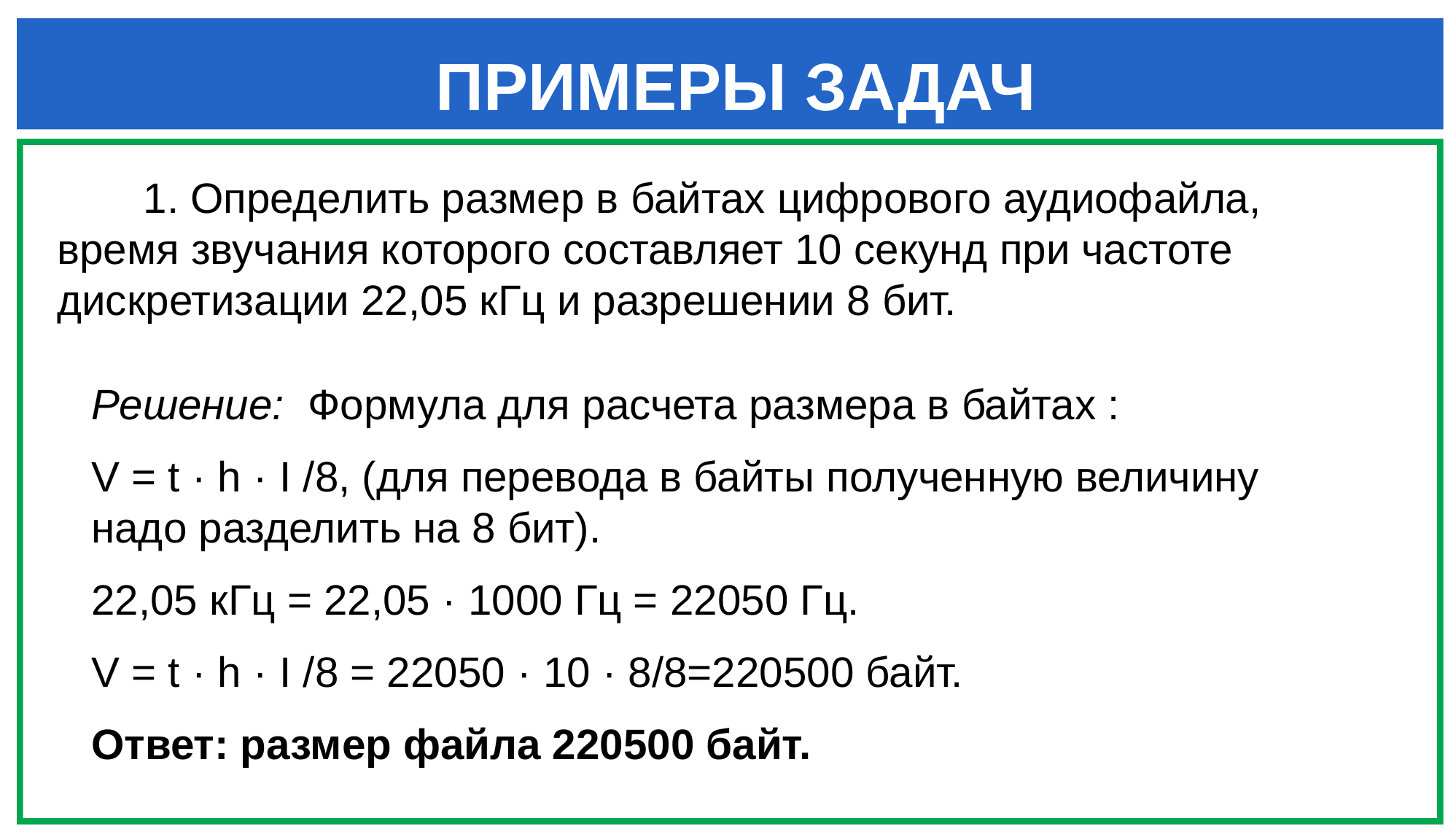

# ПРИМЕРЫ ЗАДАЧ
1. Определить размер в байтах цифрового аудиофайла, время звучания которого составляет 10 секунд при частоте дискретизации 22,05 кГц и разрешении 8 бит.
Решение:  Формула для расчета размера в байтах :
V = t · h · I /8, (для перевода в байты полученную величину надо разделить на 8 бит).
22,05 кГц = 22,05 · 1000 Гц = 22050 Гц.
V = t · h · I /8 = 22050 · 10 · 8/8=220500 байт.
Ответ: размер файла 220500 байт.